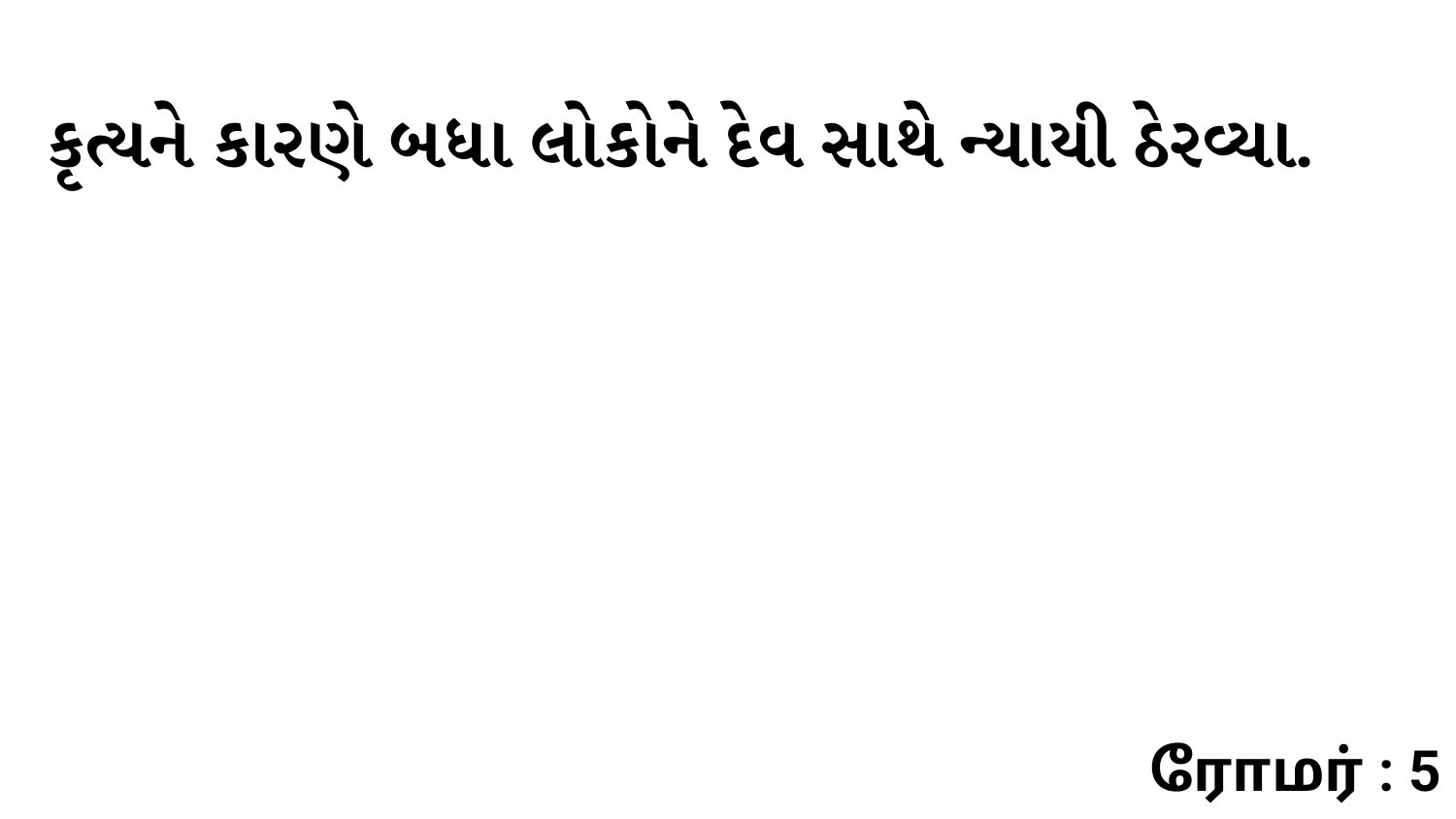

કૃત્યને કારણે બધા લોકોને દેવ સાથે ન્યાયી ઠેરવ્યા.
ரோமர் : 5